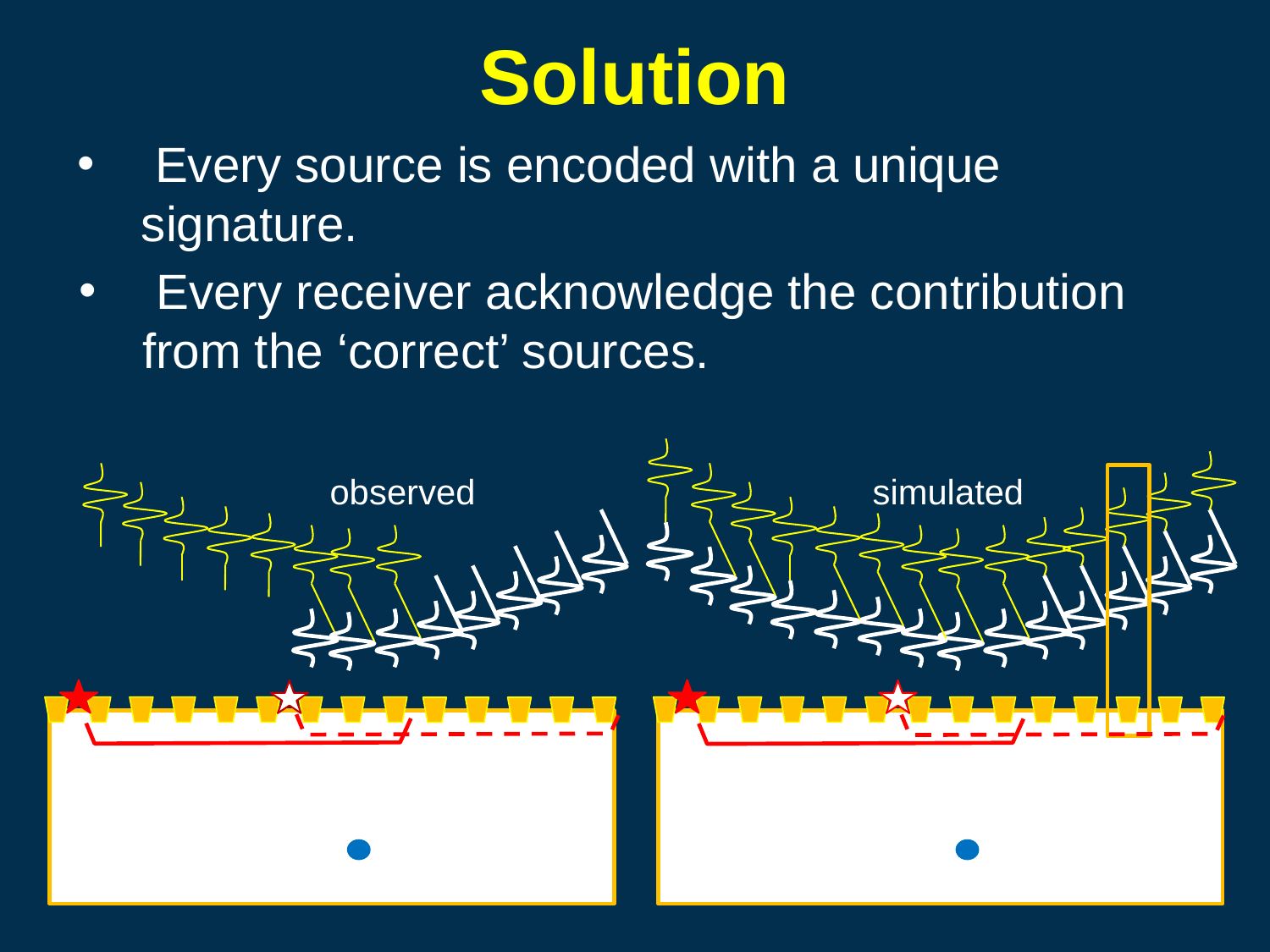

Solution
 Every source is encoded with a unique signature.
 Every receiver acknowledge the contribution from the ‘correct’ sources.

observed
simulated

5